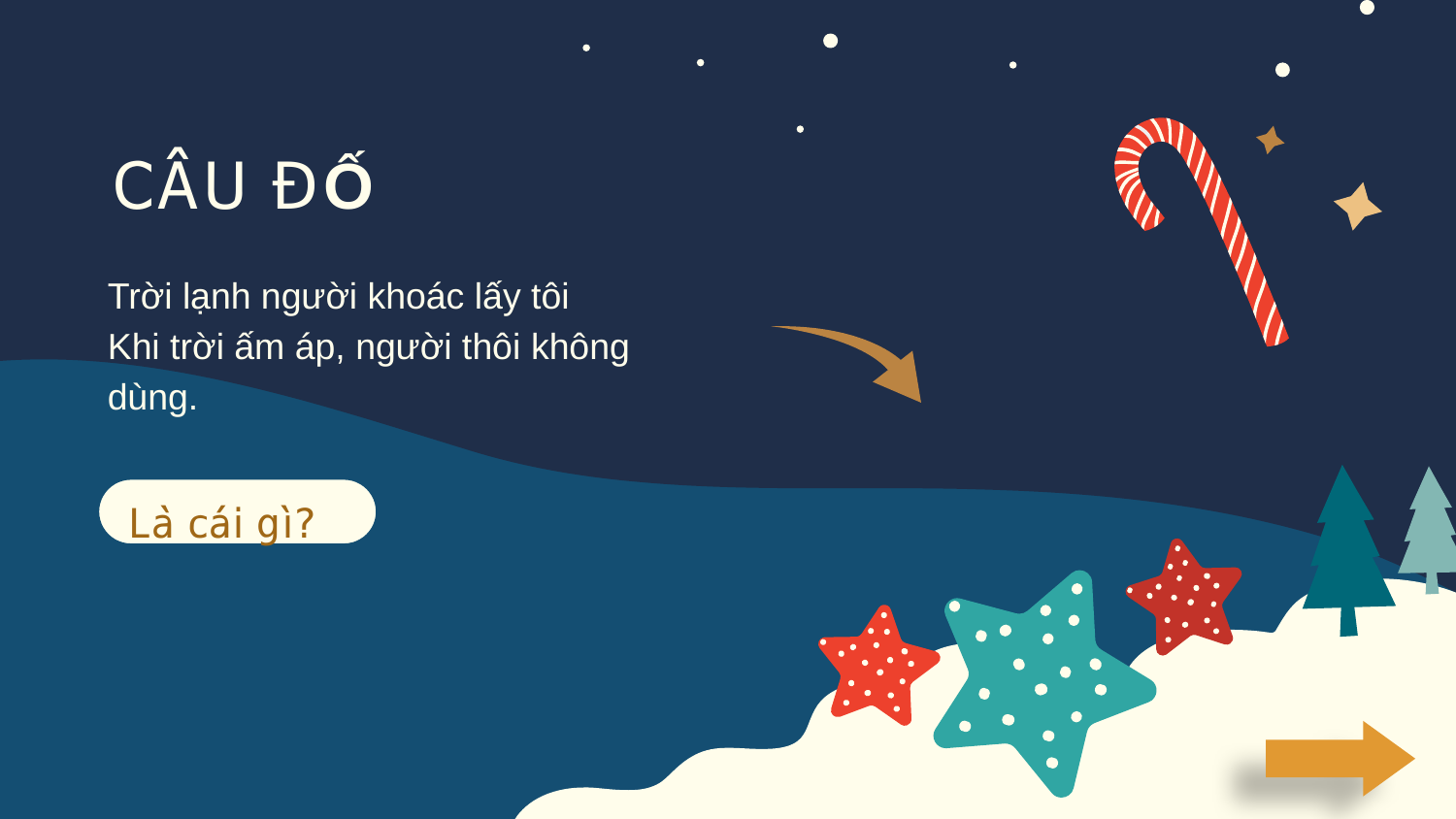

# CÂU ĐỐ
Trời lạnh người khoác lấy tôi
Khi trời ấm áp, người thôi không dùng.

Là cái gì?

R
E
S
P
E
N
T